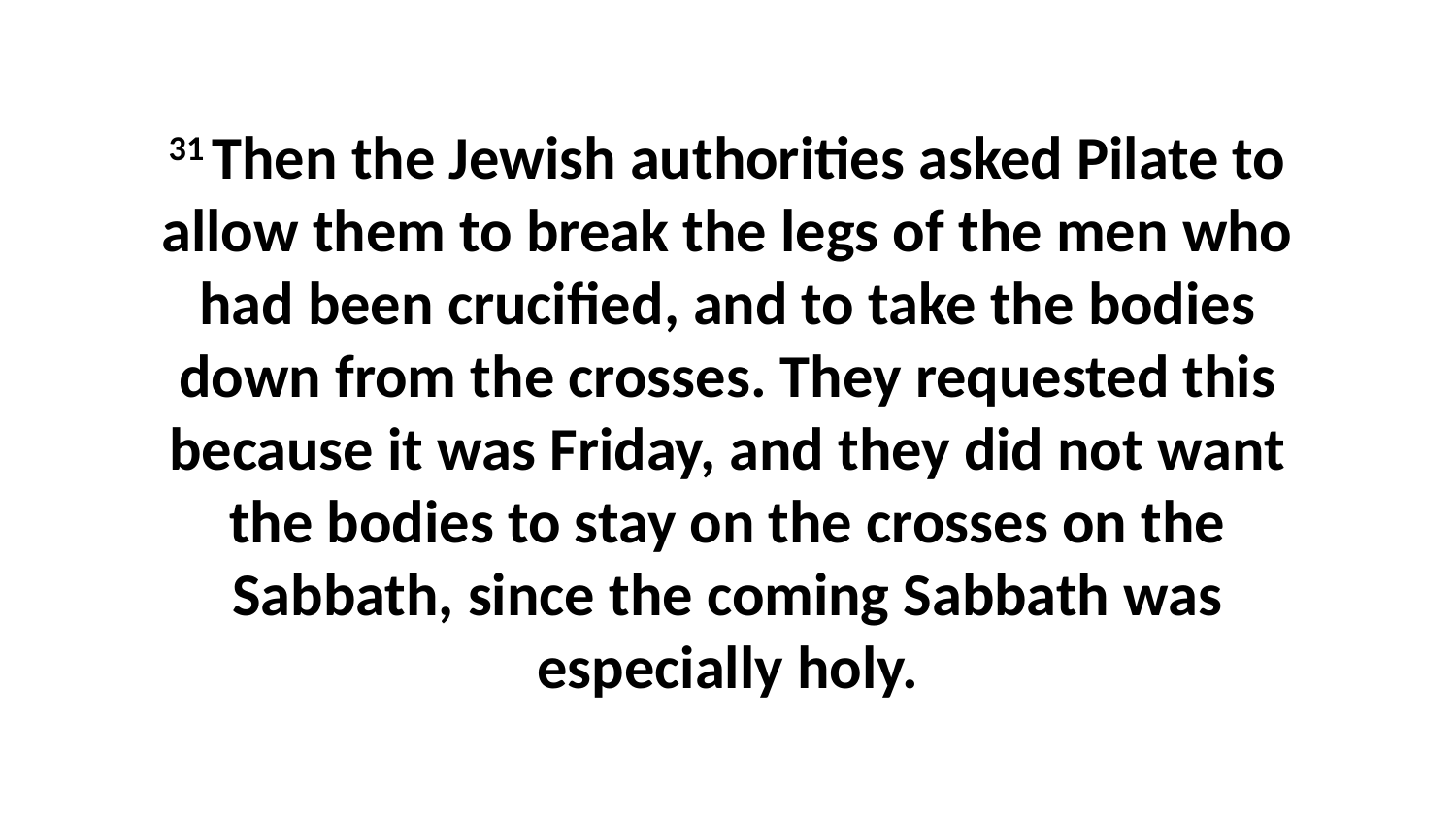

31 Then the Jewish authorities asked Pilate to allow them to break the legs of the men who had been crucified, and to take the bodies down from the crosses. They requested this because it was Friday, and they did not want the bodies to stay on the crosses on the Sabbath, since the coming Sabbath was especially holy.